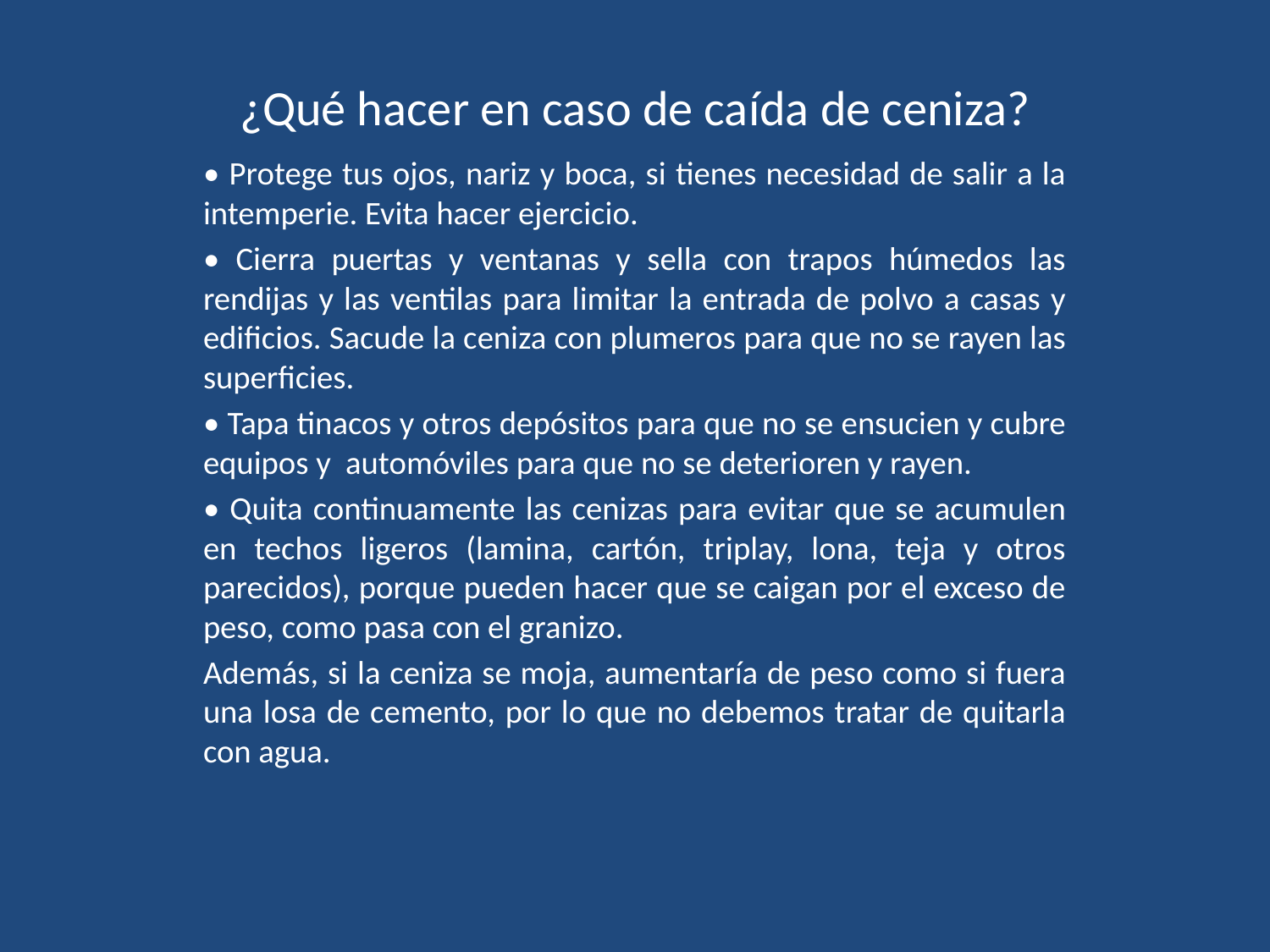

# ¿Qué hacer en caso de caída de ceniza?
• Protege tus ojos, nariz y boca, si tienes necesidad de salir a la intemperie. Evita hacer ejercicio.
• Cierra puertas y ventanas y sella con trapos húmedos las rendijas y las ventilas para limitar la entrada de polvo a casas y edificios. Sacude la ceniza con plumeros para que no se rayen las superficies.
• Tapa tinacos y otros depósitos para que no se ensucien y cubre equipos y  automóviles para que no se deterioren y rayen.
• Quita continuamente las cenizas para evitar que se acumulen en techos ligeros (lamina, cartón, triplay, lona, teja y otros parecidos), porque pueden hacer que se caigan por el exceso de peso, como pasa con el granizo.
Además, si la ceniza se moja, aumentaría de peso como si fuera una losa de cemento, por lo que no debemos tratar de quitarla con agua.